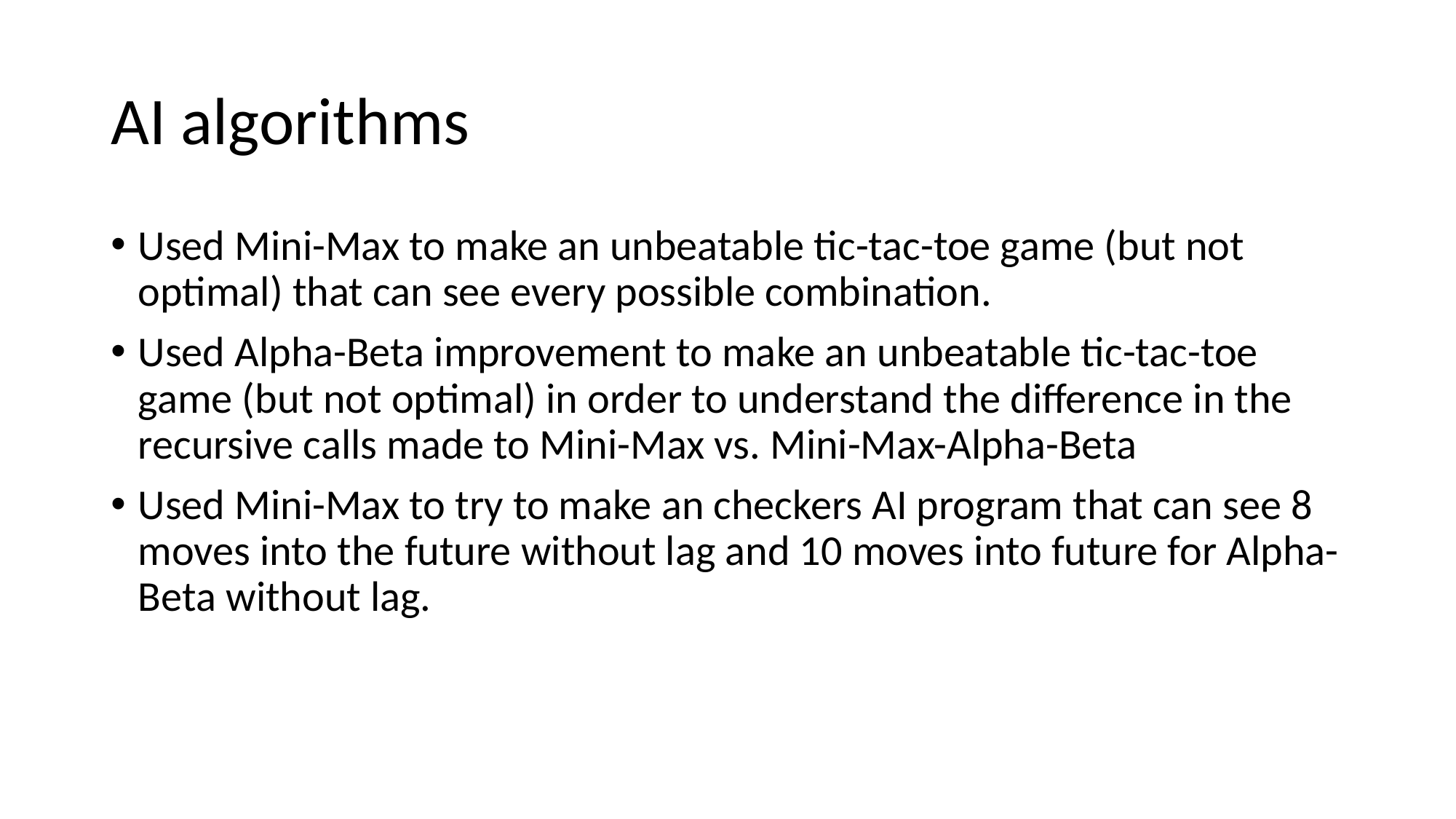

# AI algorithms
Used Mini-Max to make an unbeatable tic-tac-toe game (but not optimal) that can see every possible combination.
Used Alpha-Beta improvement to make an unbeatable tic-tac-toe game (but not optimal) in order to understand the difference in the recursive calls made to Mini-Max vs. Mini-Max-Alpha-Beta
Used Mini-Max to try to make an checkers AI program that can see 8 moves into the future without lag and 10 moves into future for Alpha-Beta without lag.